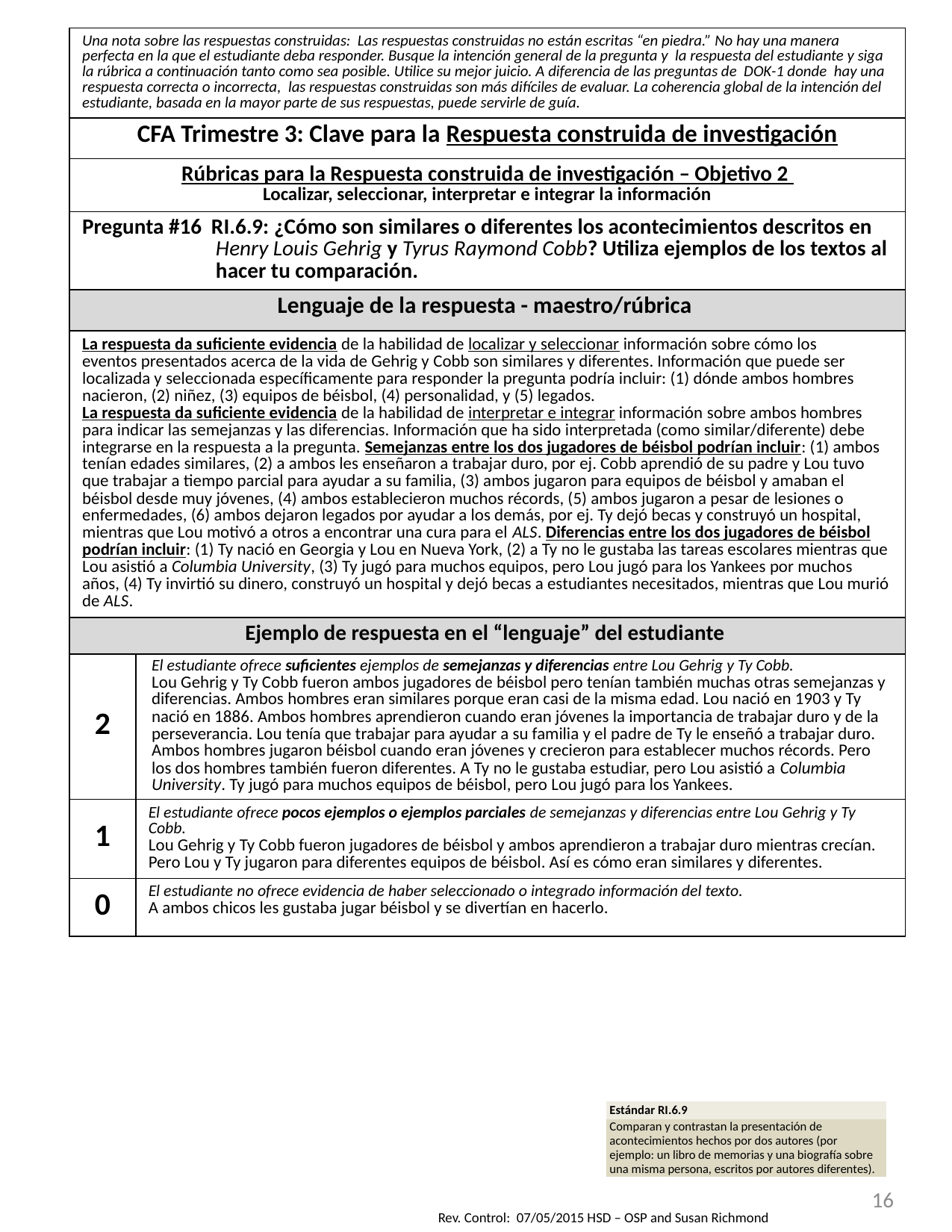

| Una nota sobre las respuestas construidas: Las respuestas construidas no están escritas “en piedra.” No hay una manera perfecta en la que el estudiante deba responder. Busque la intención general de la pregunta y la respuesta del estudiante y siga la rúbrica a continuación tanto como sea posible. Utilice su mejor juicio. A diferencia de las preguntas de DOK-1 donde hay una respuesta correcta o incorrecta, las respuestas construidas son más difíciles de evaluar. La coherencia global de la intención del estudiante, basada en la mayor parte de sus respuestas, puede servirle de guía. |  |
| --- | --- |
| CFA Trimestre 3: Clave para la Respuesta construida de investigación |  |
| Rúbricas para la Respuesta construida de investigación – Objetivo 2 Localizar, seleccionar, interpretar e integrar la información |  |
| Pregunta #16 RI.6.9: ¿Cómo son similares o diferentes los acontecimientos descritos en Henry Louis Gehrig y Tyrus Raymond Cobb? Utiliza ejemplos de los textos al hacer tu comparación. |  |
| Lenguaje de la respuesta - maestro/rúbrica |  |
| La respuesta da suficiente evidencia de la habilidad de localizar y seleccionar información sobre cómo los eventos presentados acerca de la vida de Gehrig y Cobb son similares y diferentes. Información que puede ser localizada y seleccionada específicamente para responder la pregunta podría incluir: (1) dónde ambos hombres nacieron, (2) niñez, (3) equipos de béisbol, (4) personalidad, y (5) legados. La respuesta da suficiente evidencia de la habilidad de interpretar e integrar información sobre ambos hombres para indicar las semejanzas y las diferencias. Información que ha sido interpretada (como similar/diferente) debe integrarse en la respuesta a la pregunta. Semejanzas entre los dos jugadores de béisbol podrían incluir: (1) ambos tenían edades similares, (2) a ambos les enseñaron a trabajar duro, por ej. Cobb aprendió de su padre y Lou tuvo que trabajar a tiempo parcial para ayudar a su familia, (3) ambos jugaron para equipos de béisbol y amaban el béisbol desde muy jóvenes, (4) ambos establecieron muchos récords, (5) ambos jugaron a pesar de lesiones o enfermedades, (6) ambos dejaron legados por ayudar a los demás, por ej. Ty dejó becas y construyó un hospital, mientras que Lou motivó a otros a encontrar una cura para el ALS. Diferencias entre los dos jugadores de béisbol podrían incluir: (1) Ty nació en Georgia y Lou en Nueva York, (2) a Ty no le gustaba las tareas escolares mientras que Lou asistió a Columbia University, (3) Ty jugó para muchos equipos, pero Lou jugó para los Yankees por muchos años, (4) Ty invirtió su dinero, construyó un hospital y dejó becas a estudiantes necesitados, mientras que Lou murió de ALS. |  |
| Ejemplo de respuesta en el “lenguaje” del estudiante |  |
| 2 | El estudiante ofrece suficientes ejemplos de semejanzas y diferencias entre Lou Gehrig y Ty Cobb. Lou Gehrig y Ty Cobb fueron ambos jugadores de béisbol pero tenían también muchas otras semejanzas y diferencias. Ambos hombres eran similares porque eran casi de la misma edad. Lou nació en 1903 y Ty nació en 1886. Ambos hombres aprendieron cuando eran jóvenes la importancia de trabajar duro y de la perseverancia. Lou tenía que trabajar para ayudar a su familia y el padre de Ty le enseñó a trabajar duro. Ambos hombres jugaron béisbol cuando eran jóvenes y crecieron para establecer muchos récords. Pero los dos hombres también fueron diferentes. A Ty no le gustaba estudiar, pero Lou asistió a Columbia University. Ty jugó para muchos equipos de béisbol, pero Lou jugó para los Yankees. |
| 1 | El estudiante ofrece pocos ejemplos o ejemplos parciales de semejanzas y diferencias entre Lou Gehrig y Ty Cobb. Lou Gehrig y Ty Cobb fueron jugadores de béisbol y ambos aprendieron a trabajar duro mientras crecían. Pero Lou y Ty jugaron para diferentes equipos de béisbol. Así es cómo eran similares y diferentes. |
| 0 | El estudiante no ofrece evidencia de haber seleccionado o integrado información del texto. A ambos chicos les gustaba jugar béisbol y se divertían en hacerlo. |
| Estándar RI.6.9 |
| --- |
| Comparan y contrastan la presentación de acontecimientos hechos por dos autores (por ejemplo: un libro de memorias y una biografía sobre una misma persona, escritos por autores diferentes). |
16